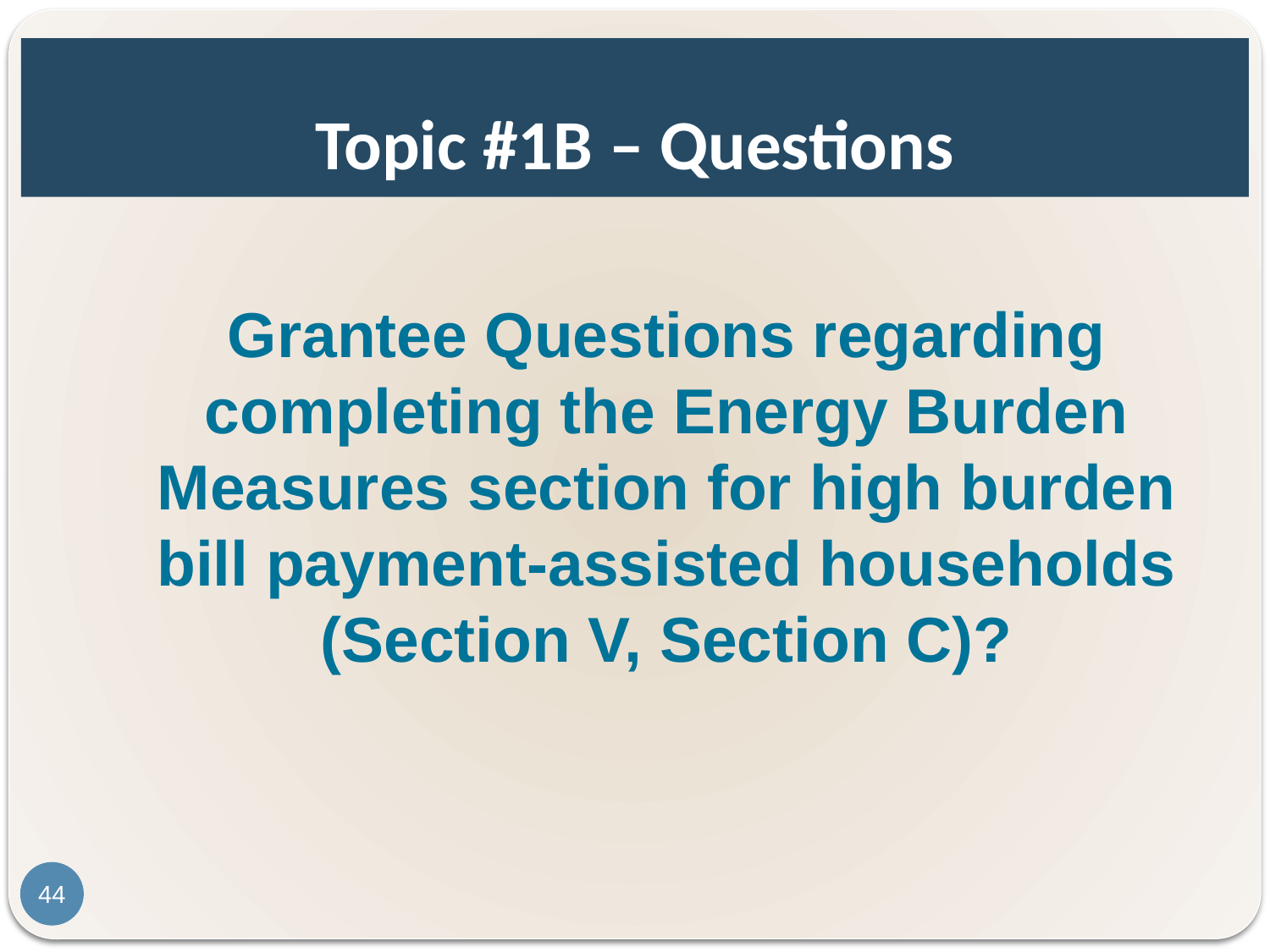

# Topic #1B – Questions

Grantee Questions regarding completing the Energy Burden Measures section for high burden bill payment-assisted households (Section V, Section C)?
44